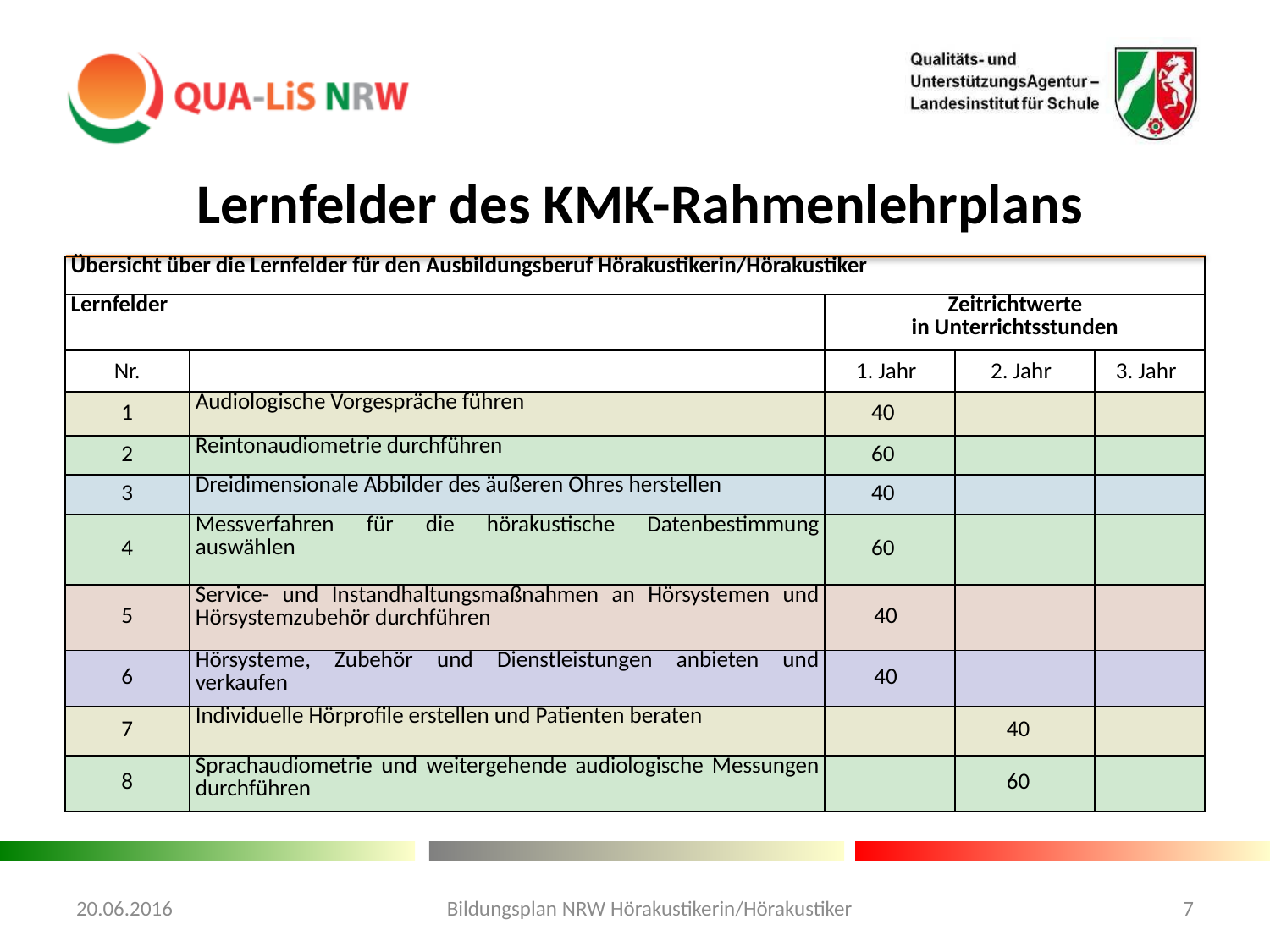

Lernfelder des KMK-Rahmenlehrplans
| Übersicht über die Lernfelder für den Ausbildungsberuf Hörakustikerin/Hörakustiker |  |  |  |  |
| --- | --- | --- | --- | --- |
| Lernfelder |  | Zeitrichtwerte in Unterrichtsstunden |  |  |
| Nr. |  | 1. Jahr | 2. Jahr | 3. Jahr |
| 1 | Audiologische Vorgespräche führen | 40 |  |  |
| 2 | Reintonaudiometrie durchführen | 60 |  |  |
| 3 | Dreidimensionale Abbilder des äußeren Ohres herstellen | 40 |  |  |
| 4 | Messverfahren für die hörakustische Datenbestimmung auswählen | 60 |  |  |
| 5 | Service- und Instandhaltungsmaßnahmen an Hörsystemen und Hörsystemzubehör durchführen | 40 |  |  |
| 6 | Hörsysteme, Zubehör und Dienstleistungen anbieten und verkaufen | 40 |  |  |
| 7 | Individuelle Hörprofile erstellen und Patienten beraten |  | 40 |  |
| 8 | Sprachaudiometrie und weitergehende audiologische Messungen durchführen |  | 60 |  |
20.06.2016
Bildungsplan NRW Hörakustikerin/Hörakustiker
7